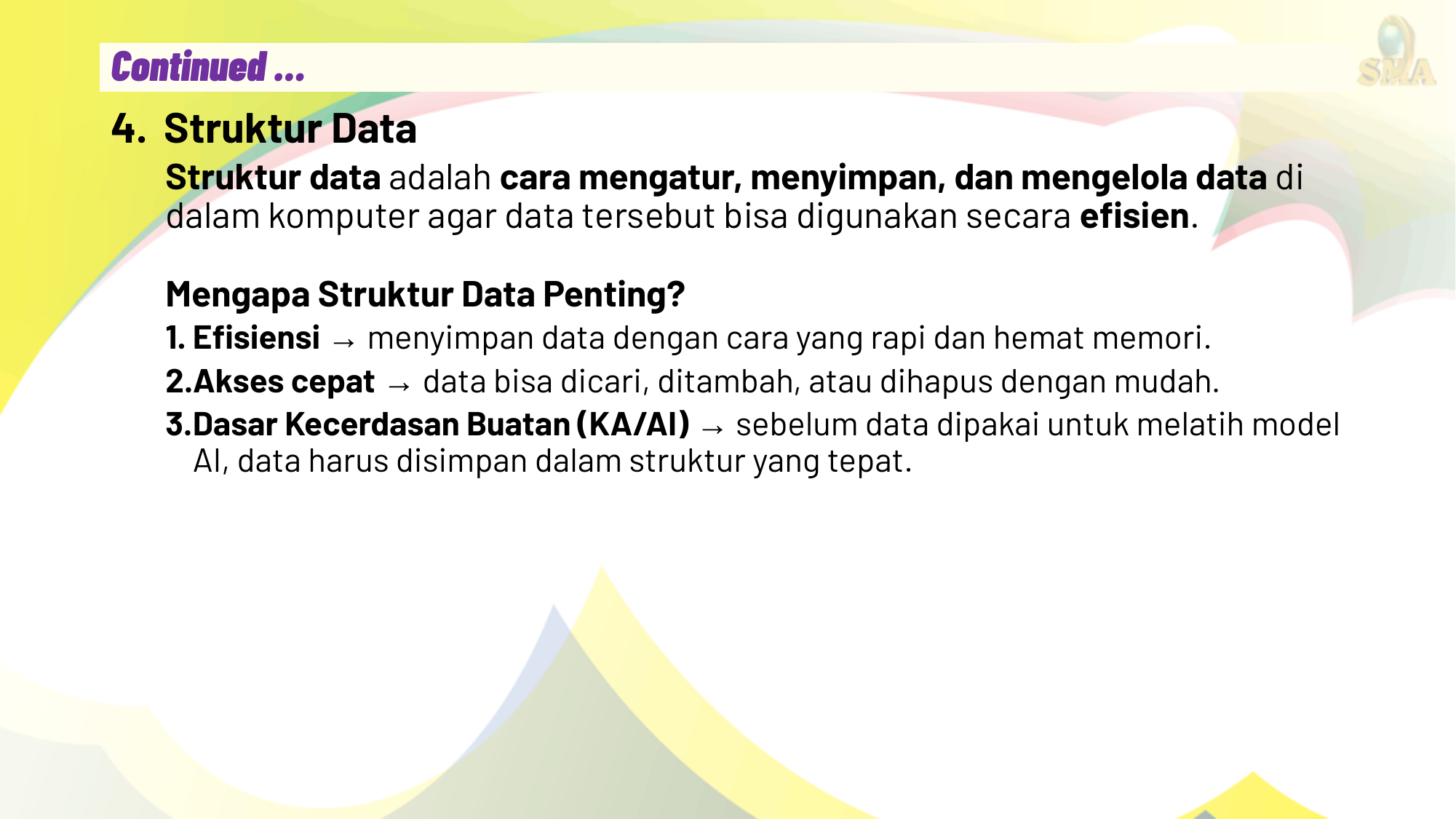

Continued …
Struktur Data
Struktur data adalah cara mengatur, menyimpan, dan mengelola data di dalam komputer agar data tersebut bisa digunakan secara efisien.

Mengapa Struktur Data Penting?
Efisiensi → menyimpan data dengan cara yang rapi dan hemat memori.
Akses cepat → data bisa dicari, ditambah, atau dihapus dengan mudah.
Dasar Kecerdasan Buatan (KA/AI) → sebelum data dipakai untuk melatih model AI, data harus disimpan dalam struktur yang tepat.